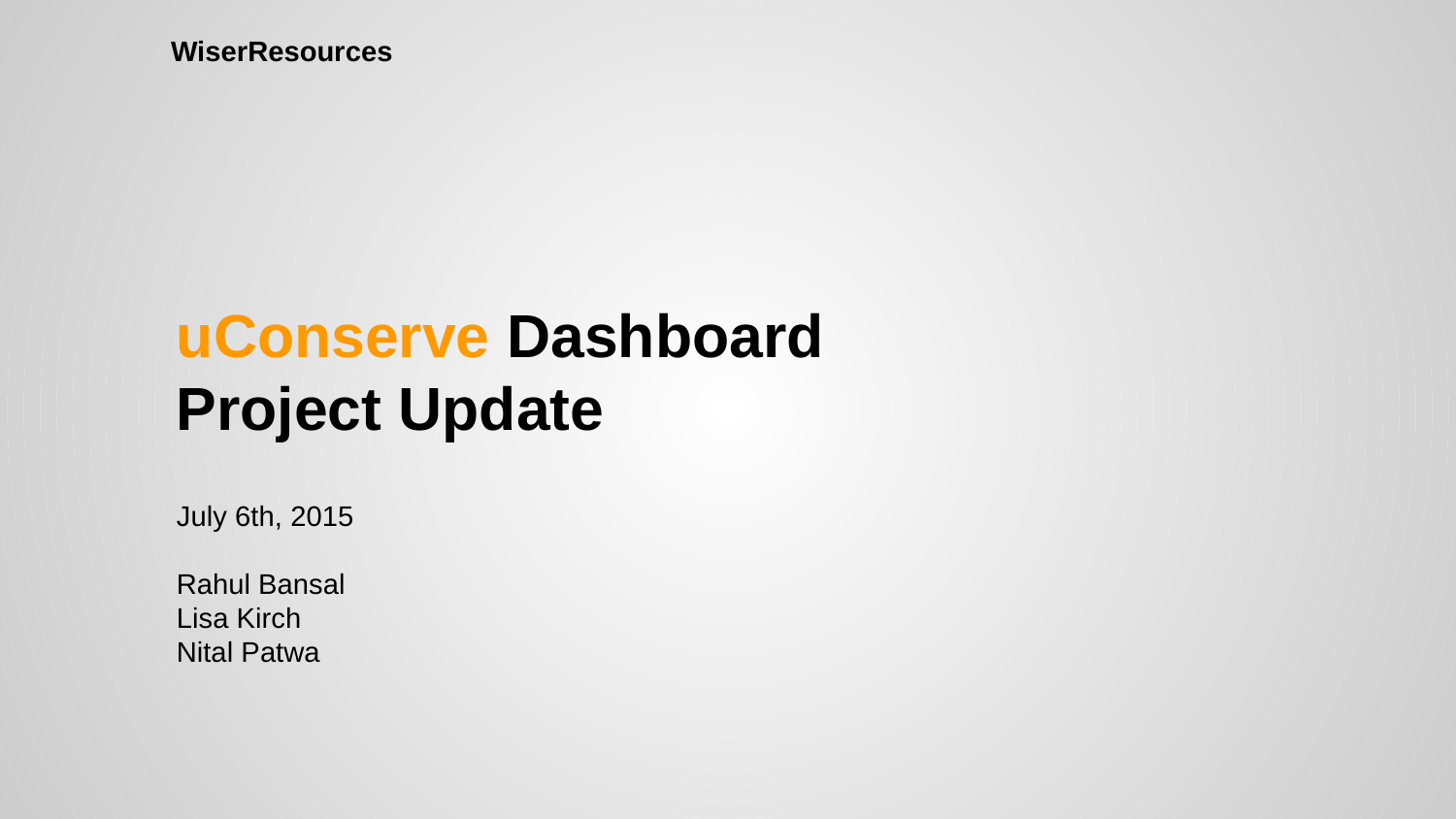

WiserResources
# uConserve Dashboard
Project Update
July 6th, 2015

Rahul Bansal
Lisa Kirch
Nital Patwa